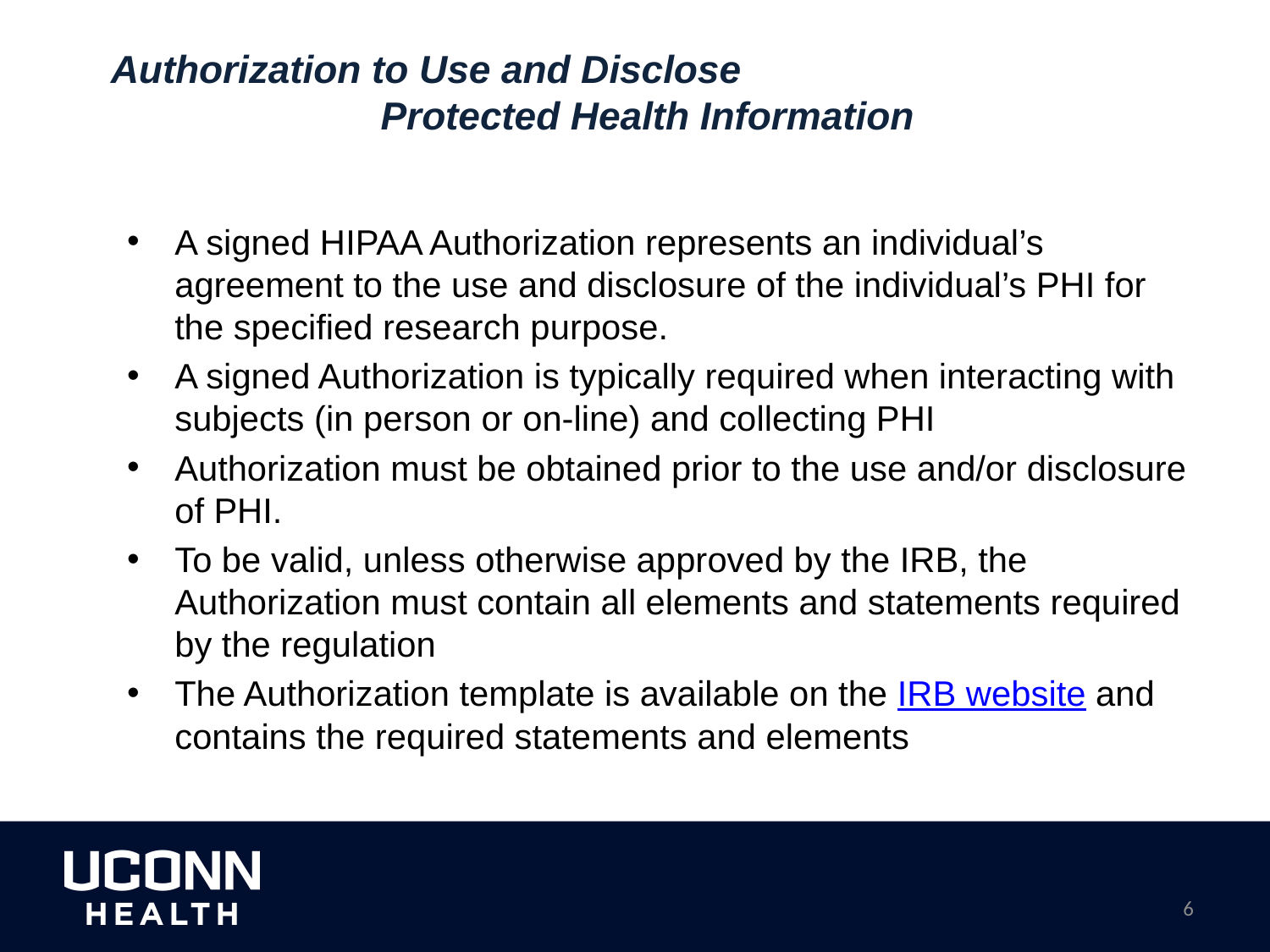

# Authorization to Use and Disclose                                          Protected Health Information

A signed HIPAA Authorization represents an individual’s agreement to the use and disclosure of the individual’s PHI for the specified research purpose.
A signed Authorization is typically required when interacting with subjects (in person or on-line) and collecting PHI
Authorization must be obtained prior to the use and/or disclosure of PHI.
To be valid, unless otherwise approved by the IRB, the Authorization must contain all elements and statements required by the regulation
The Authorization template is available on the IRB website and contains the required statements and elements
6